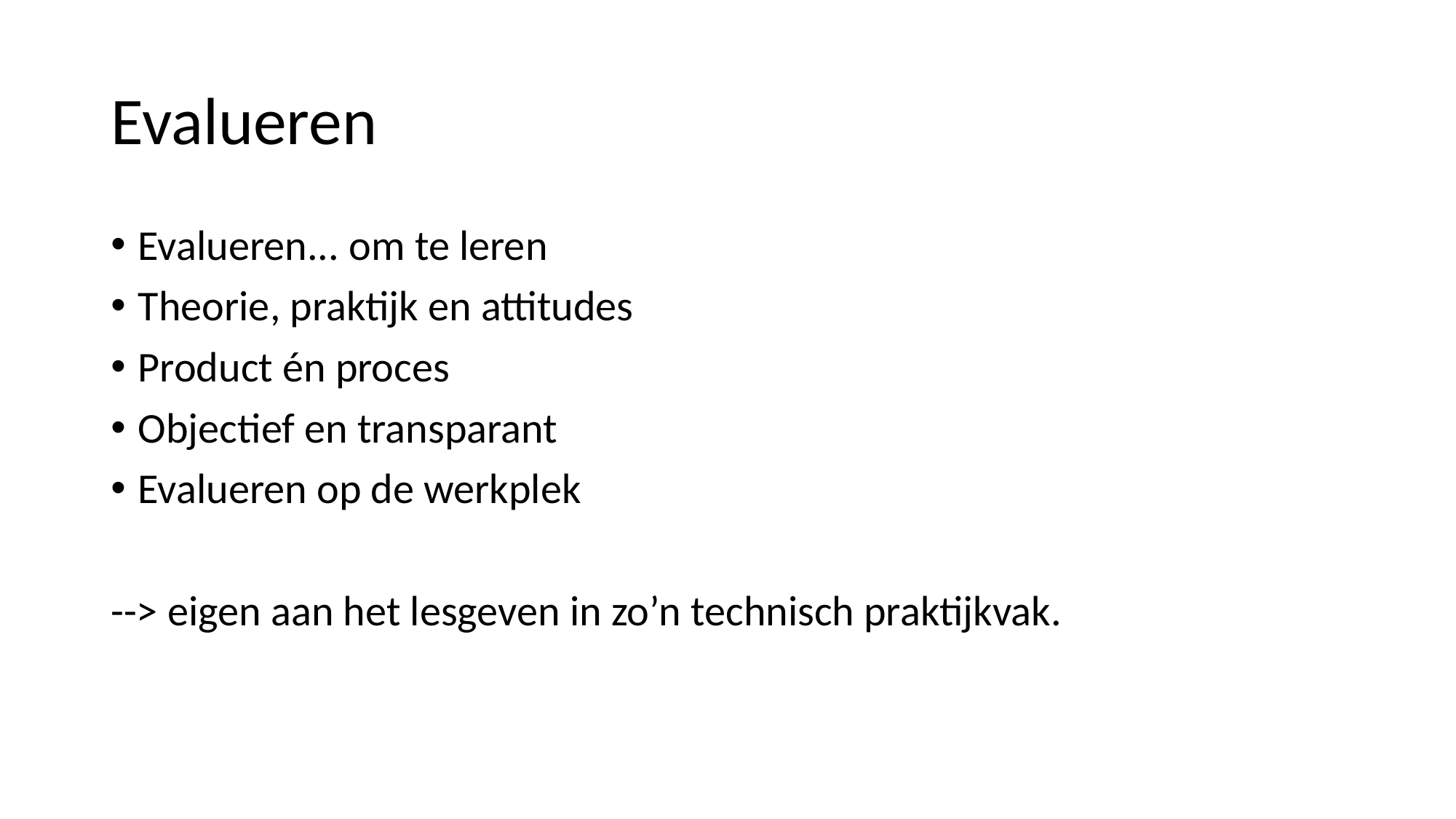

# Evalueren
Evalueren... om te leren
Theorie, praktijk en attitudes
Product én proces
Objectief en transparant
Evalueren op de werkplek

--> eigen aan het lesgeven in zo’n technisch praktijkvak.